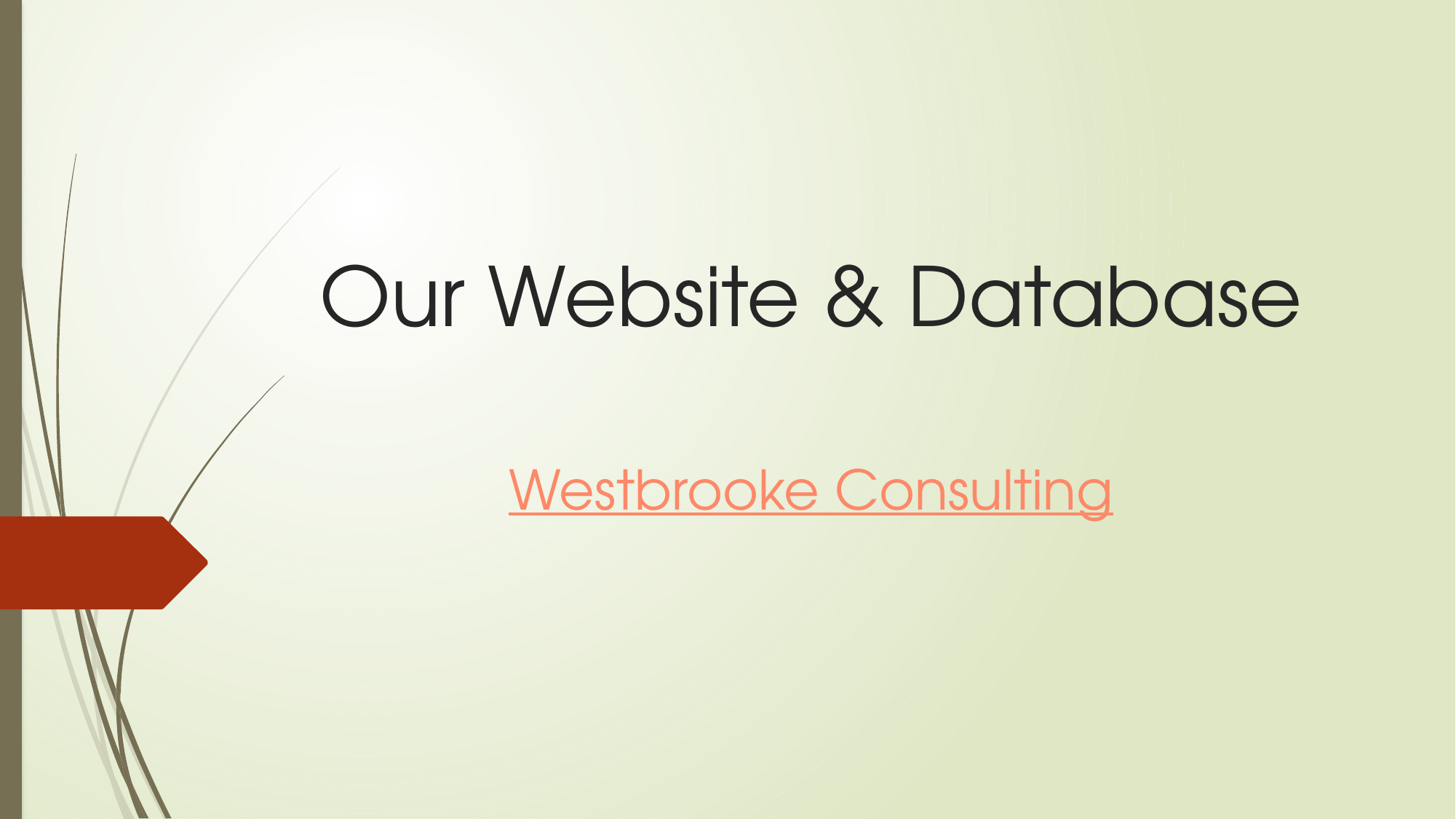

# Our Website & Database
Westbrooke Consulting